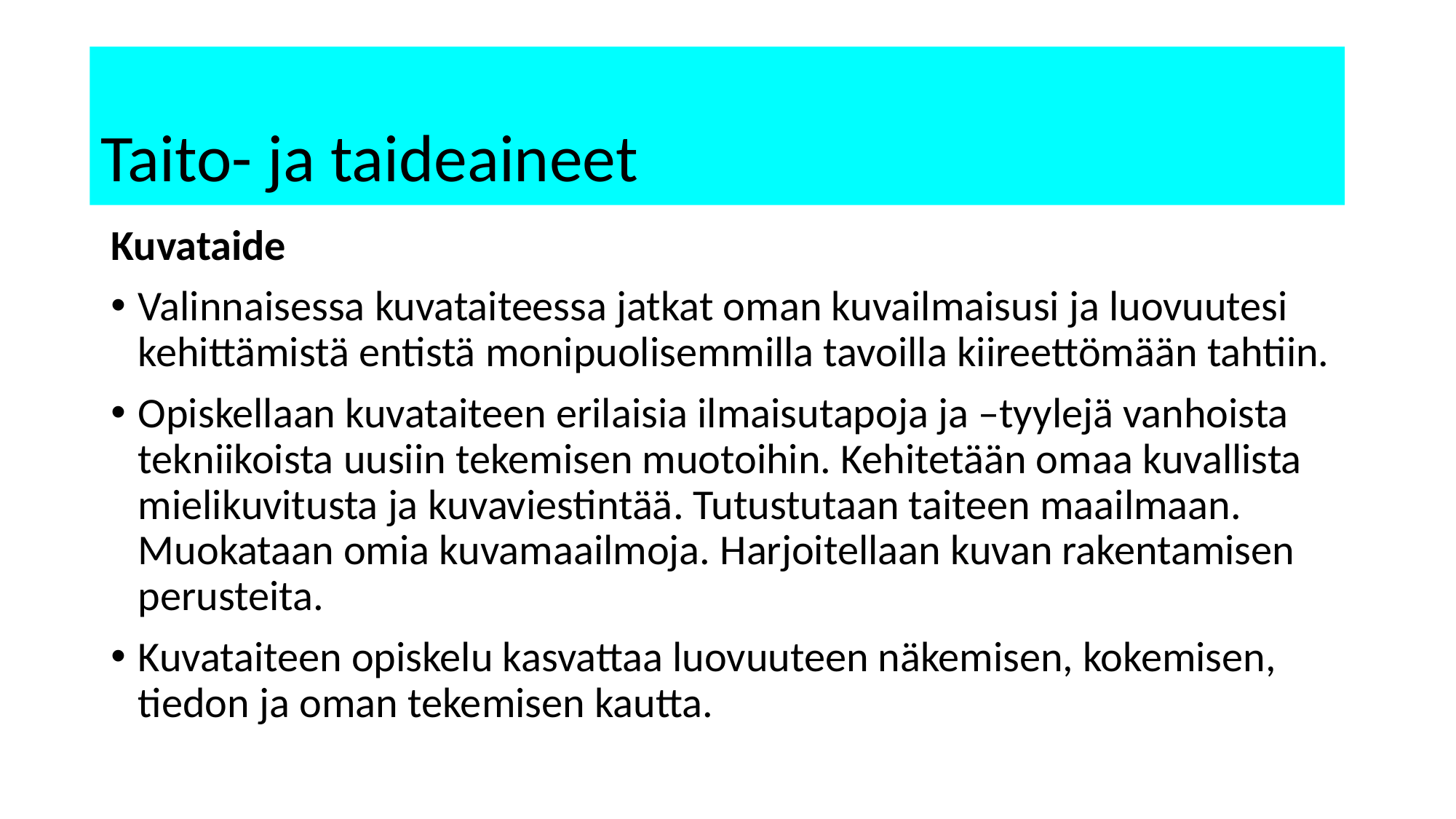

# Taito- ja taideaineet

Kuvataide
Valinnaisessa kuvataiteessa jatkat oman kuvailmaisusi ja luovuutesi kehittämistä entistä monipuolisemmilla tavoilla kiireettömään tahtiin.
Opiskellaan kuvataiteen erilaisia ilmaisutapoja ja –tyylejä vanhoista tekniikoista uusiin tekemisen muotoihin. Kehitetään omaa kuvallista mielikuvitusta ja kuvaviestintää. Tutustutaan taiteen maailmaan. Muokataan omia kuvamaailmoja. Harjoitellaan kuvan rakentamisen perusteita.
Kuvataiteen opiskelu kasvattaa luovuuteen näkemisen, kokemisen, tiedon ja oman tekemisen kautta.